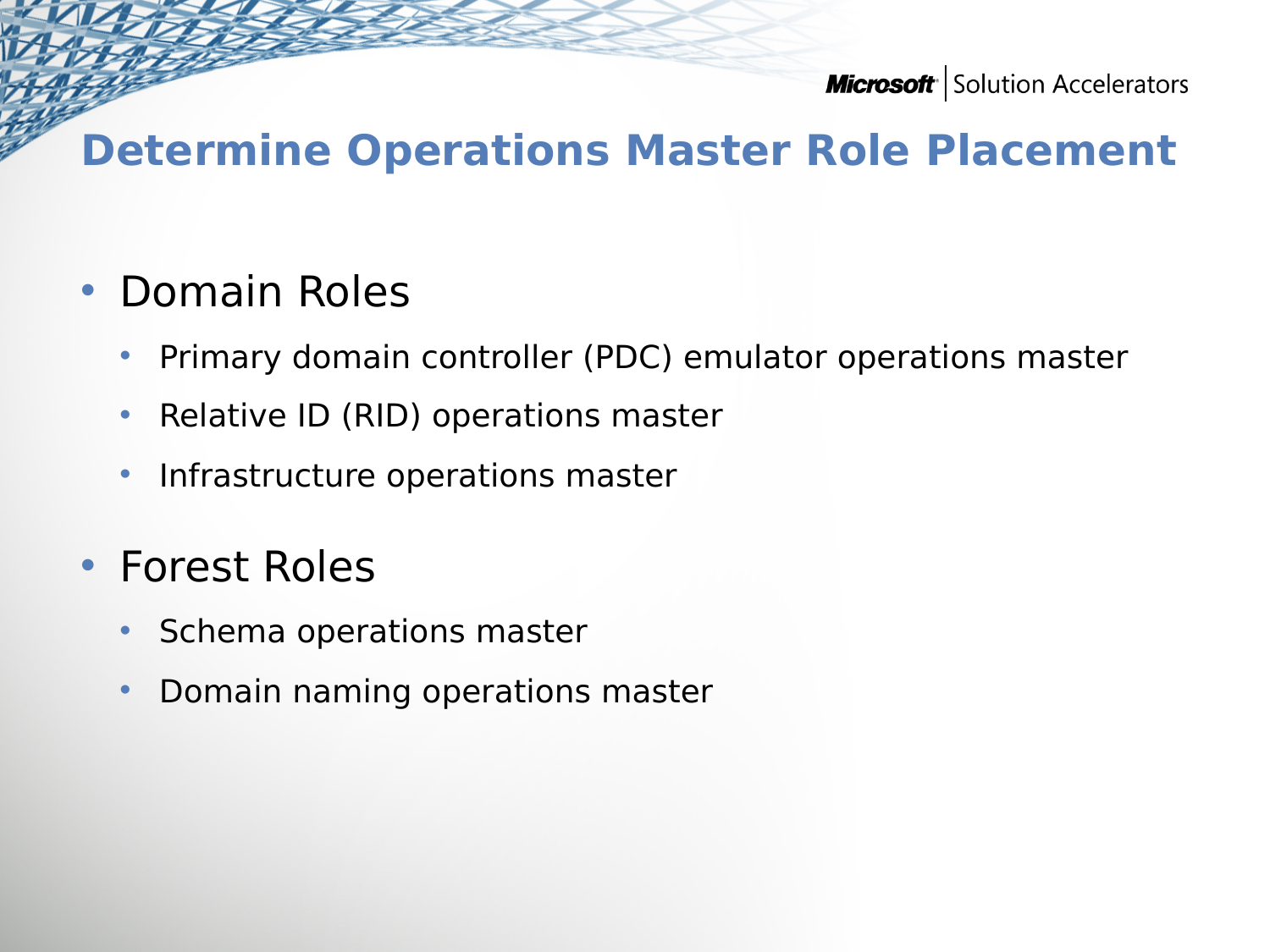

# Determine Operations Master Role Placement
Domain Roles
Primary domain controller (PDC) emulator operations master
Relative ID (RID) operations master
Infrastructure operations master
Forest Roles
Schema operations master
Domain naming operations master